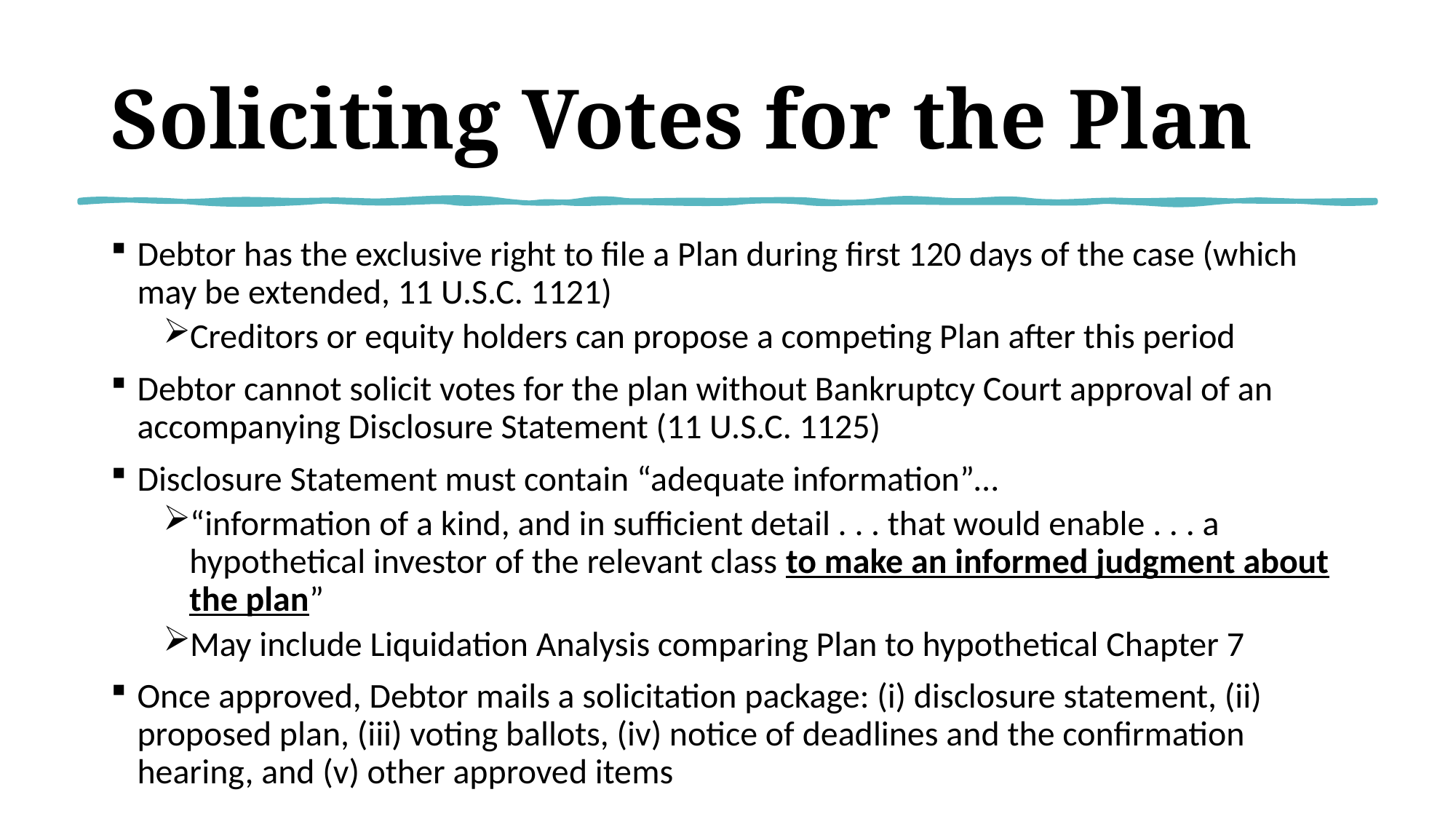

# Soliciting Votes for the Plan

Debtor has the exclusive right to file a Plan during first 120 days of the case (which may be extended, 11 U.S.C. 1121)
Creditors or equity holders can propose a competing Plan after this period
Debtor cannot solicit votes for the plan without Bankruptcy Court approval of an accompanying Disclosure Statement (11 U.S.C. 1125)
Disclosure Statement must contain “adequate information”…
“information of a kind, and in sufficient detail . . . that would enable . . . a hypothetical investor of the relevant class to make an informed judgment about the plan”
May include Liquidation Analysis comparing Plan to hypothetical Chapter 7
Once approved, Debtor mails a solicitation package: (i) disclosure statement, (ii) proposed plan, (iii) voting ballots, (iv) notice of deadlines and the confirmation hearing, and (v) other approved items